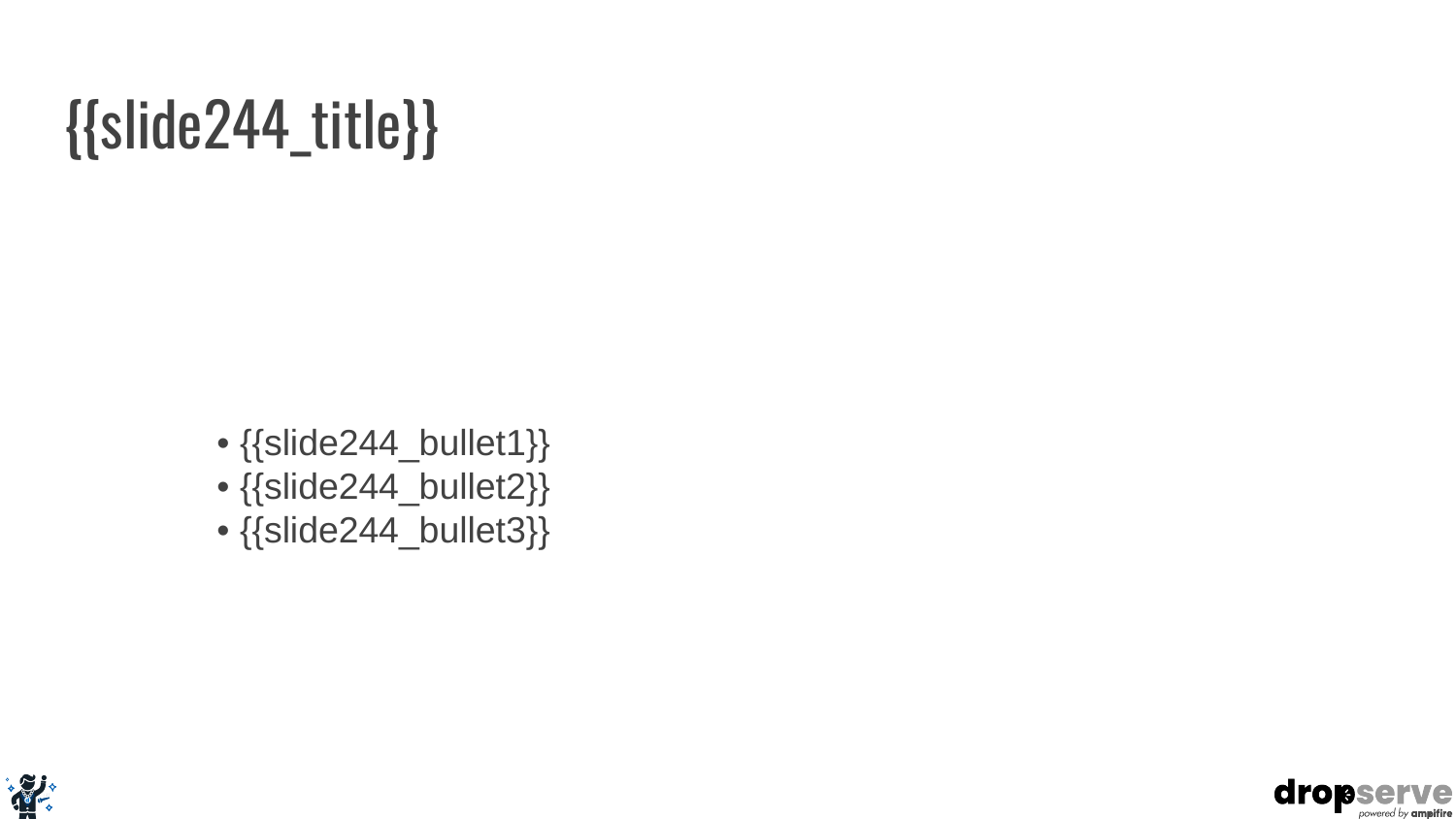

# {{slide244_title}}
• {{slide244_bullet1}}
• {{slide244_bullet2}}
• {{slide244_bullet3}}